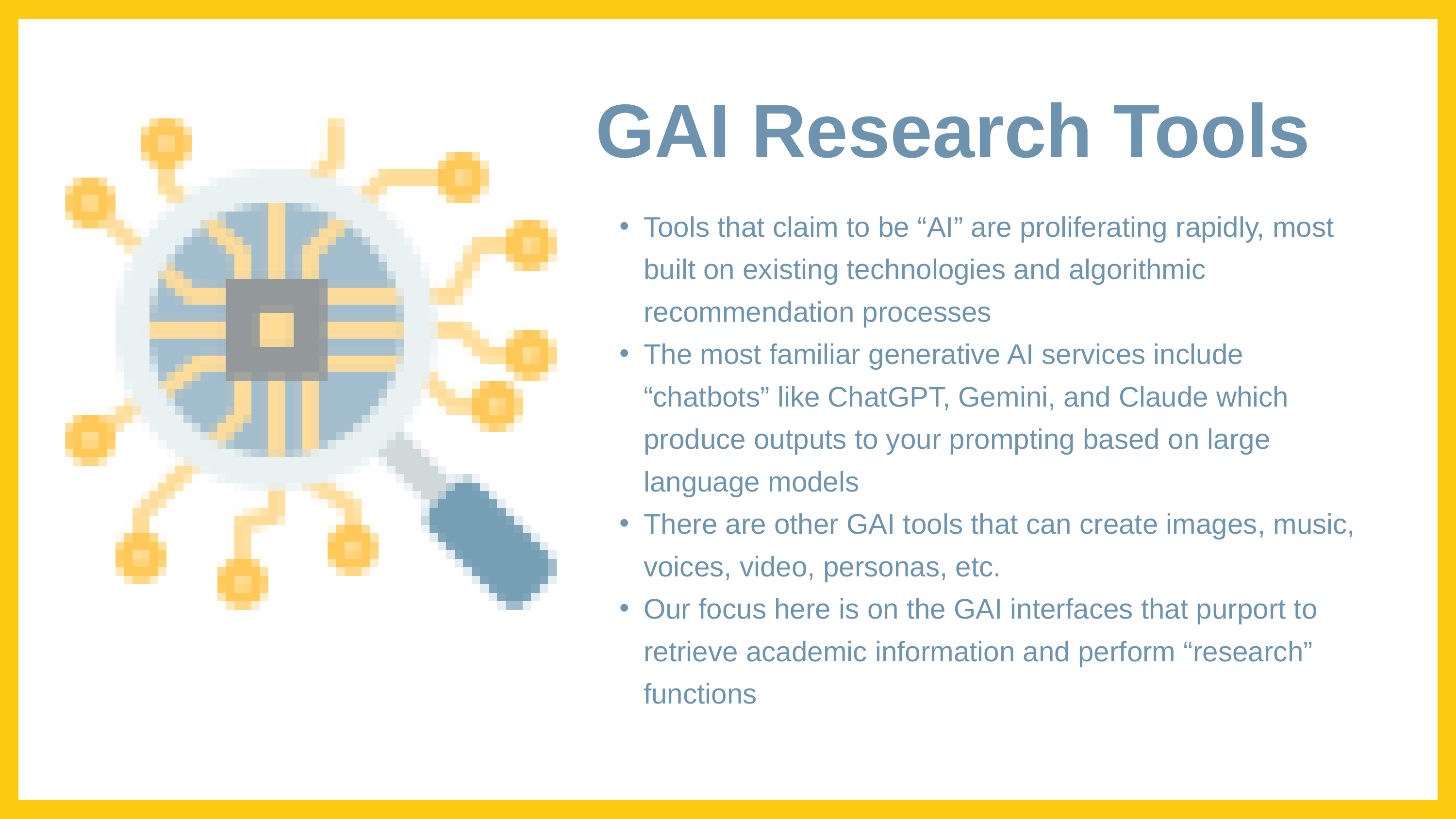

GAI Research Tools

Tools that claim to be “AI” are proliferating rapidly, most built on existing technologies and algorithmic recommendation processes
The most familiar generative AI services include “chatbots” like ChatGPT, Gemini, and Claude which produce outputs to your prompting based on large language models
There are other GAI tools that can create images, music, voices, video, personas, etc.
Our focus here is on the GAI interfaces that purport to retrieve academic information and perform “research” functions